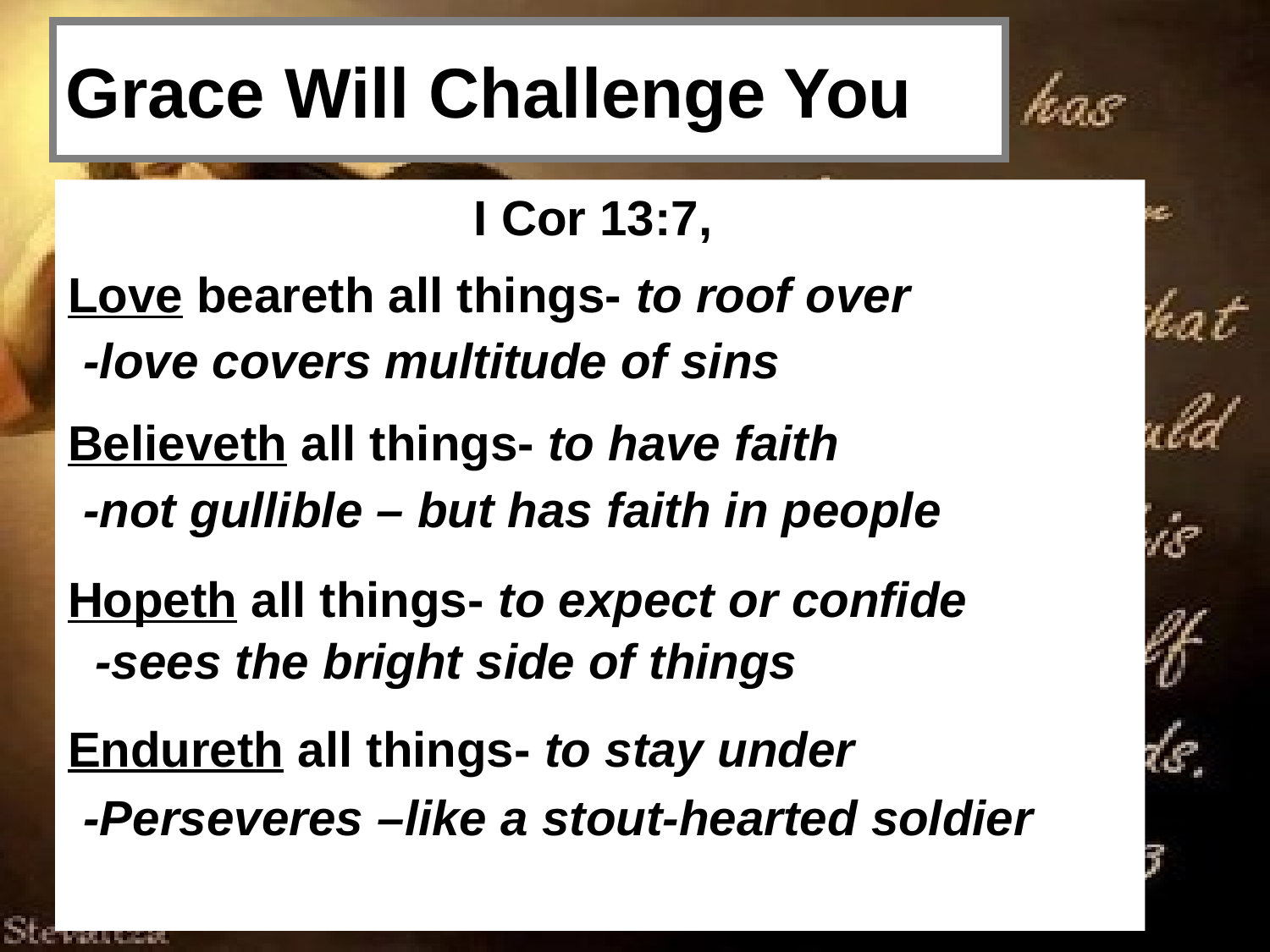

# Grace Will Challenge You
I Cor 13:7,
Love beareth all things- to roof over
 -love covers multitude of sins
Believeth all things- to have faith
 -not gullible – but has faith in people
Hopeth all things- to expect or confide
  -sees the bright side of things
Endureth all things- to stay under
 -Perseveres –like a stout-hearted soldier